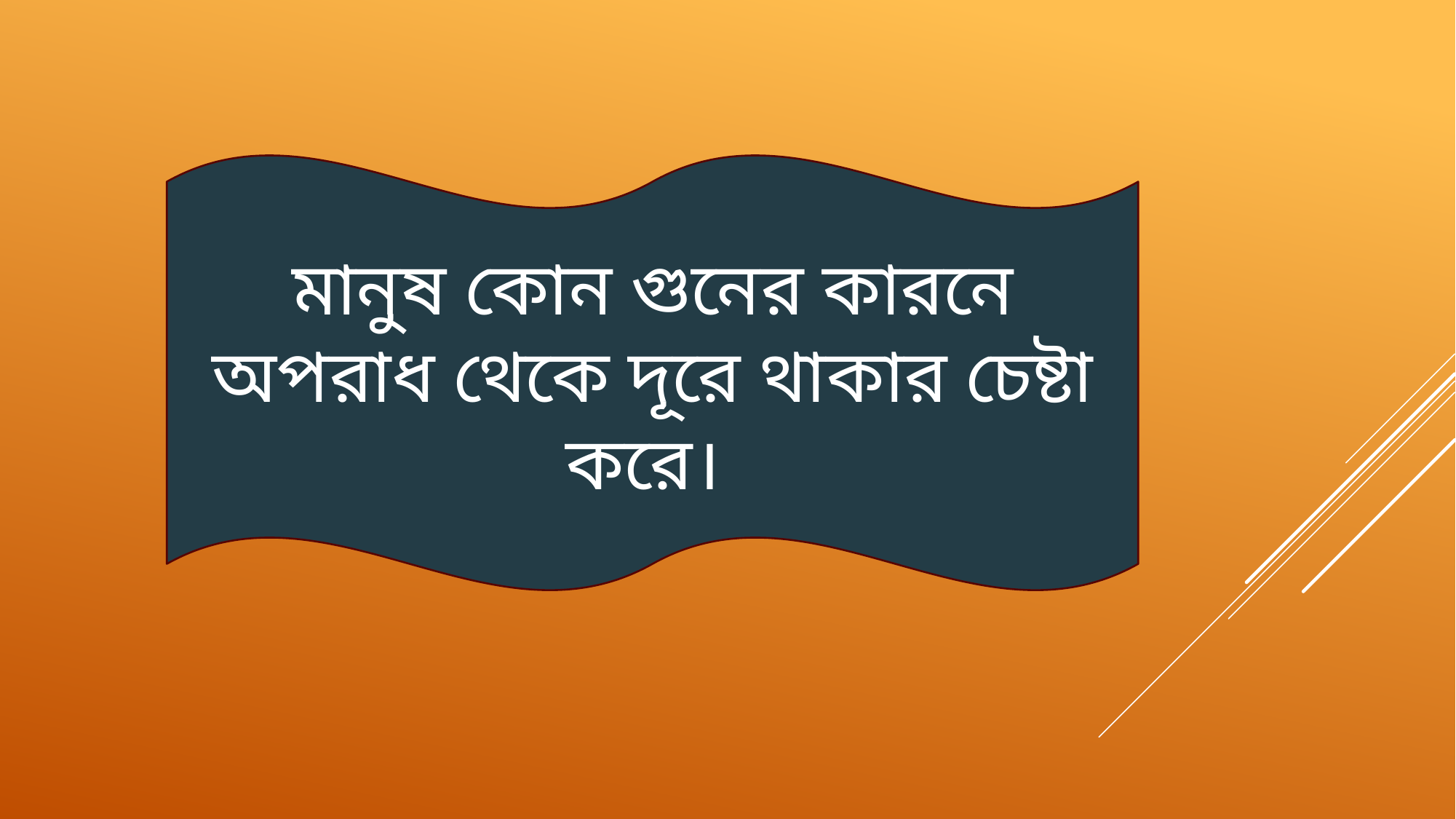

মানুষ কোন গুনের কারনে অপরাধ থেকে দূরে থাকার চেষ্টা করে।